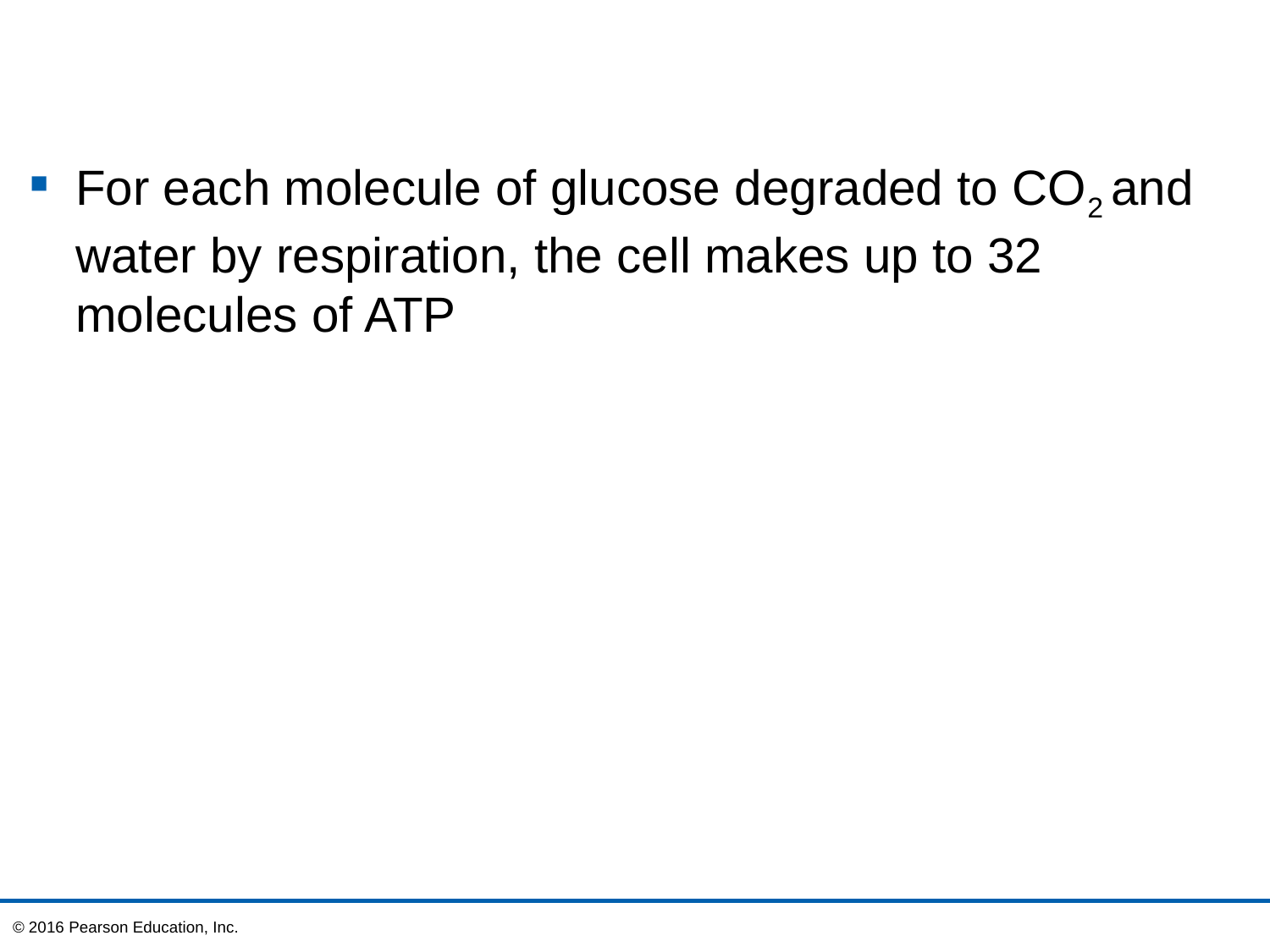

For each molecule of glucose degraded to CO2 and water by respiration, the cell makes up to 32 molecules of ATP
© 2016 Pearson Education, Inc.